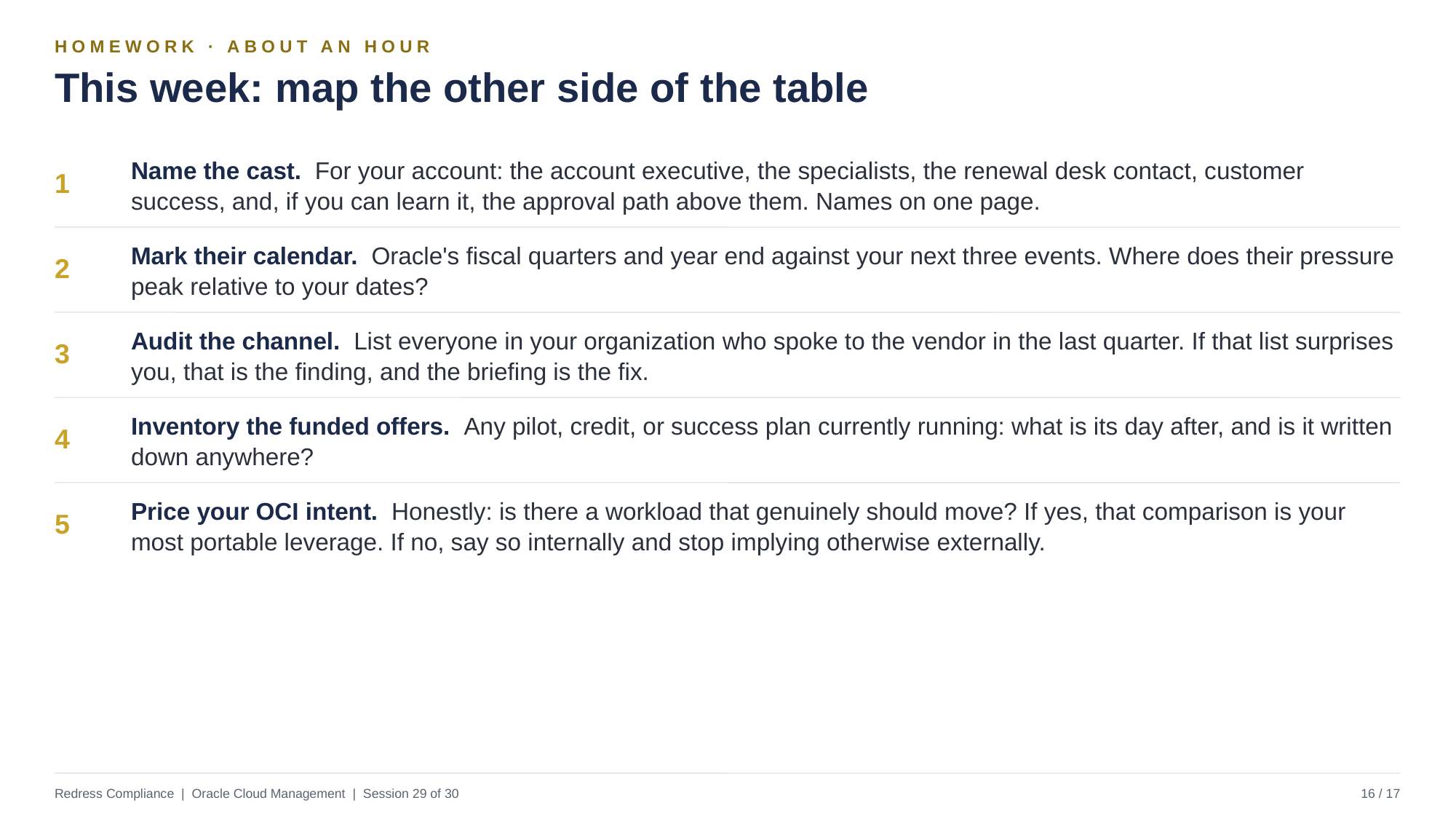

HOMEWORK · ABOUT AN HOUR
This week: map the other side of the table
Name the cast.  For your account: the account executive, the specialists, the renewal desk contact, customer success, and, if you can learn it, the approval path above them. Names on one page.
1

Mark their calendar.  Oracle's fiscal quarters and year end against your next three events. Where does their pressure peak relative to your dates?
2

Audit the channel.  List everyone in your organization who spoke to the vendor in the last quarter. If that list surprises you, that is the finding, and the briefing is the fix.
3

Inventory the funded offers.  Any pilot, credit, or success plan currently running: what is its day after, and is it written down anywhere?
4

Price your OCI intent.  Honestly: is there a workload that genuinely should move? If yes, that comparison is your most portable leverage. If no, say so internally and stop implying otherwise externally.
5

Redress Compliance  |  Oracle Cloud Management  |  Session 29 of 30
16 / 17